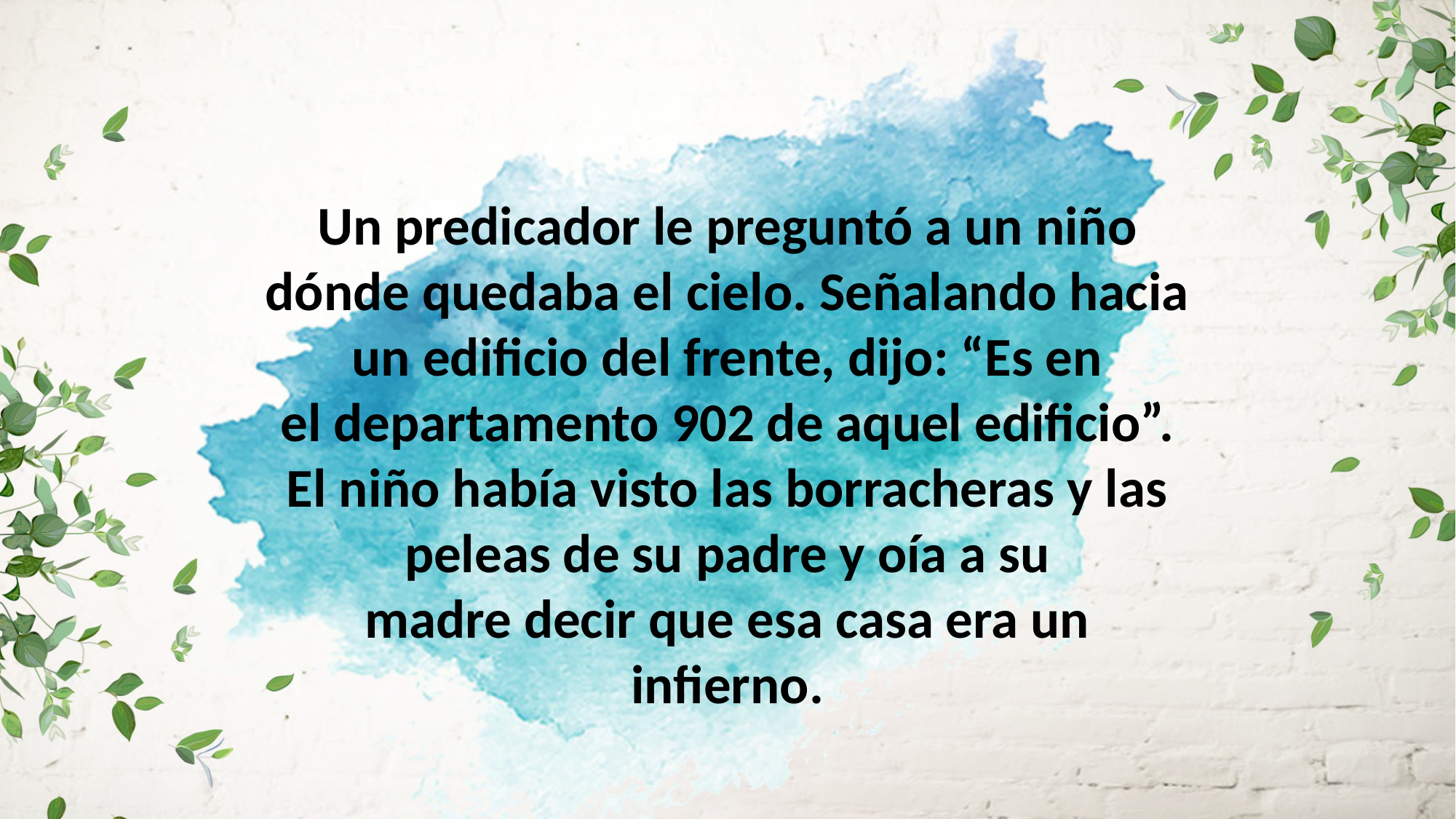

Un predicador le preguntó a un niño dónde quedaba el cielo. Señalando hacia un edificio del frente, dijo: “Es en
el departamento 902 de aquel edificio”. El niño había visto las borracheras y las peleas de su padre y oía a su
madre decir que esa casa era un infierno.